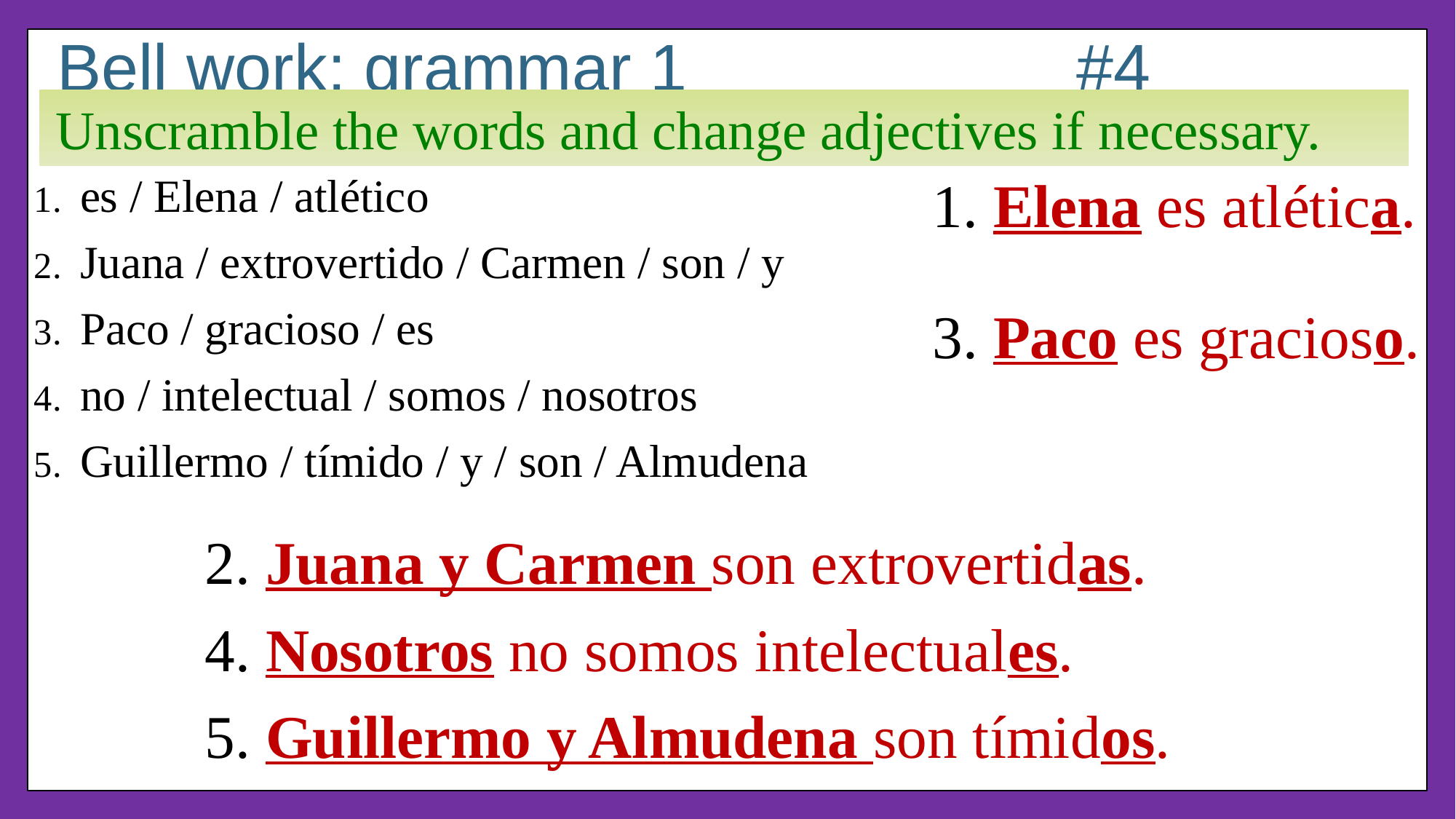

# Bell work: grammar 1      			  #4
Unscramble the words and change adjectives if necessary.
es / Elena / atlético
Juana / extrovertido / Carmen / son / y
Paco / gracioso / es
no / intelectual / somos / nosotros
Guillermo / tímido / y / son / Almudena

1. Elena es atlética.
3. Paco es gracioso.
2. Juana y Carmen son extrovertidas.
4. Nosotros no somos intelectuales.
5. Guillermo y Almudena son tímidos.